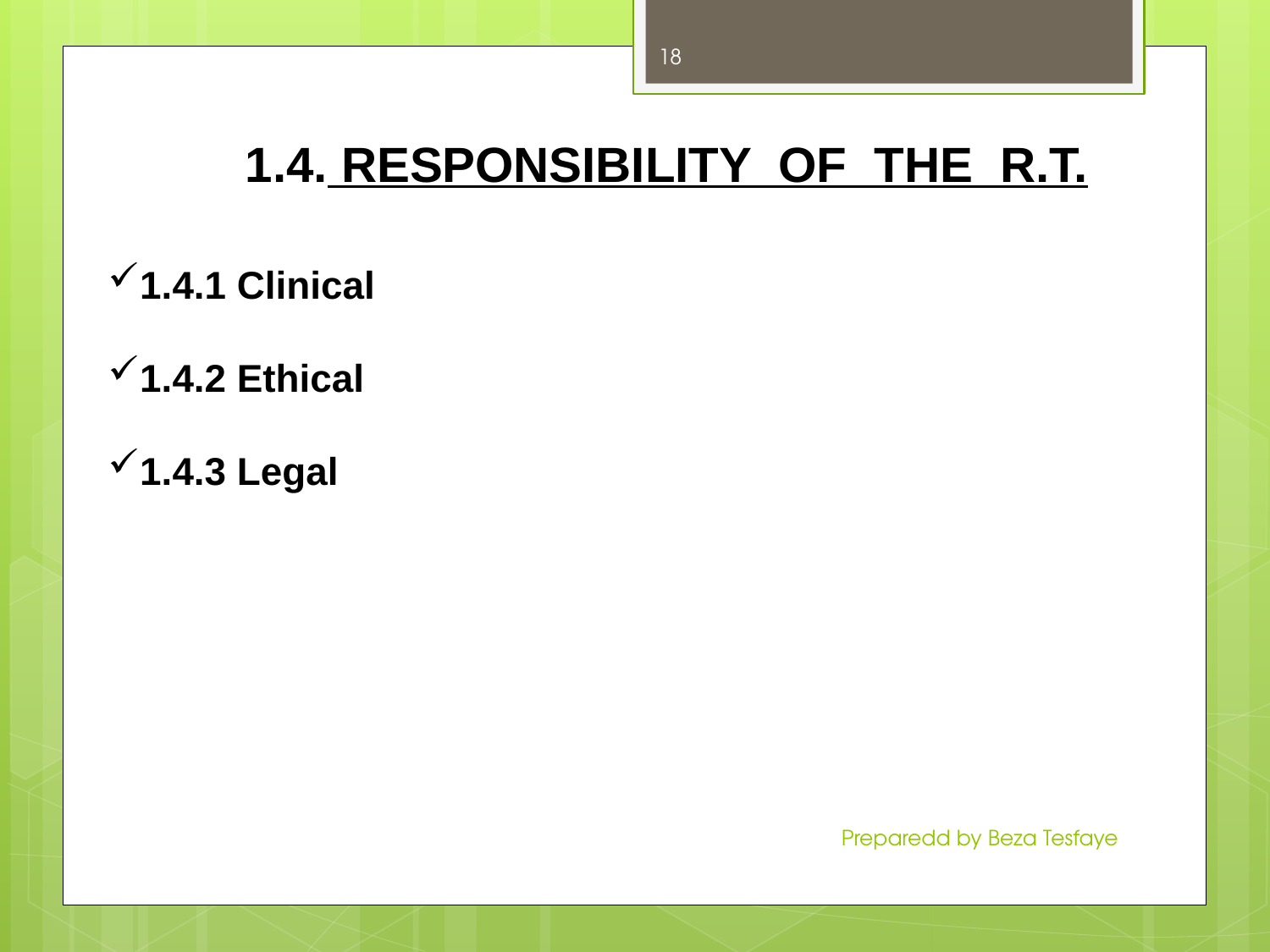

18
1.4. RESPONSIBILITY  OF  THE  R.T.

1.4.1 Clinical

1.4.2 Ethical

1.4.3 Legal
Preparedd by Beza Tesfaye